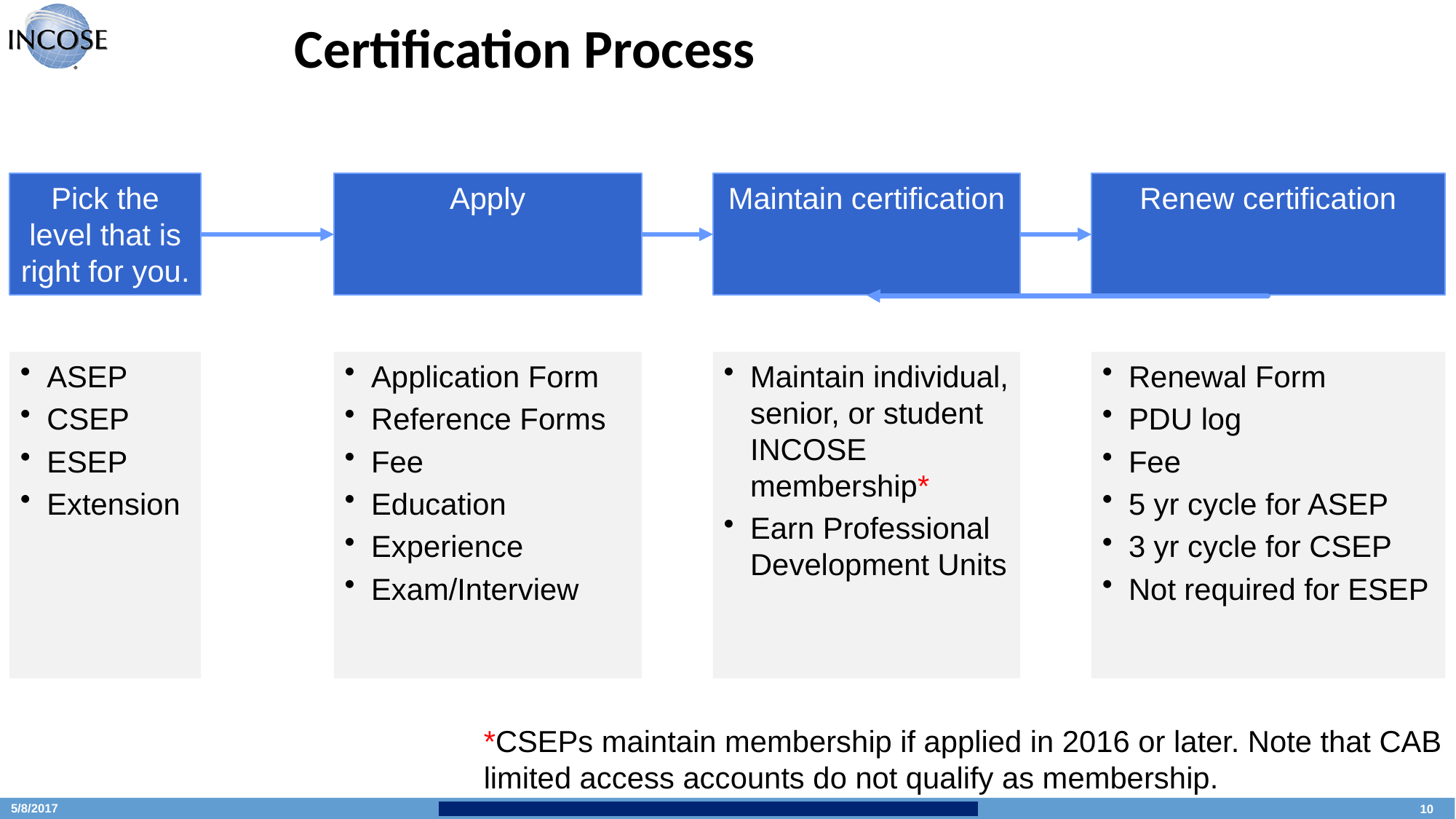

# Certification Process
Pick the level that is right for you.
Apply
Maintain certification
Renew certification
ASEP
CSEP
ESEP
Extension
Application Form
Reference Forms
Fee
Education
Experience
Exam/Interview
Maintain individual, senior, or student INCOSE membership*
Earn Professional Development Units
Renewal Form
PDU log
Fee
5 yr cycle for ASEP
3 yr cycle for CSEP
Not required for ESEP
*CSEPs maintain membership if applied in 2016 or later. Note that CAB limited access accounts do not qualify as membership.
|  |  |  |  |  |  |  |  |  |  |  |  |  |  |  |  |  |  |
| --- | --- | --- | --- | --- | --- | --- | --- | --- | --- | --- | --- | --- | --- | --- | --- | --- | --- |